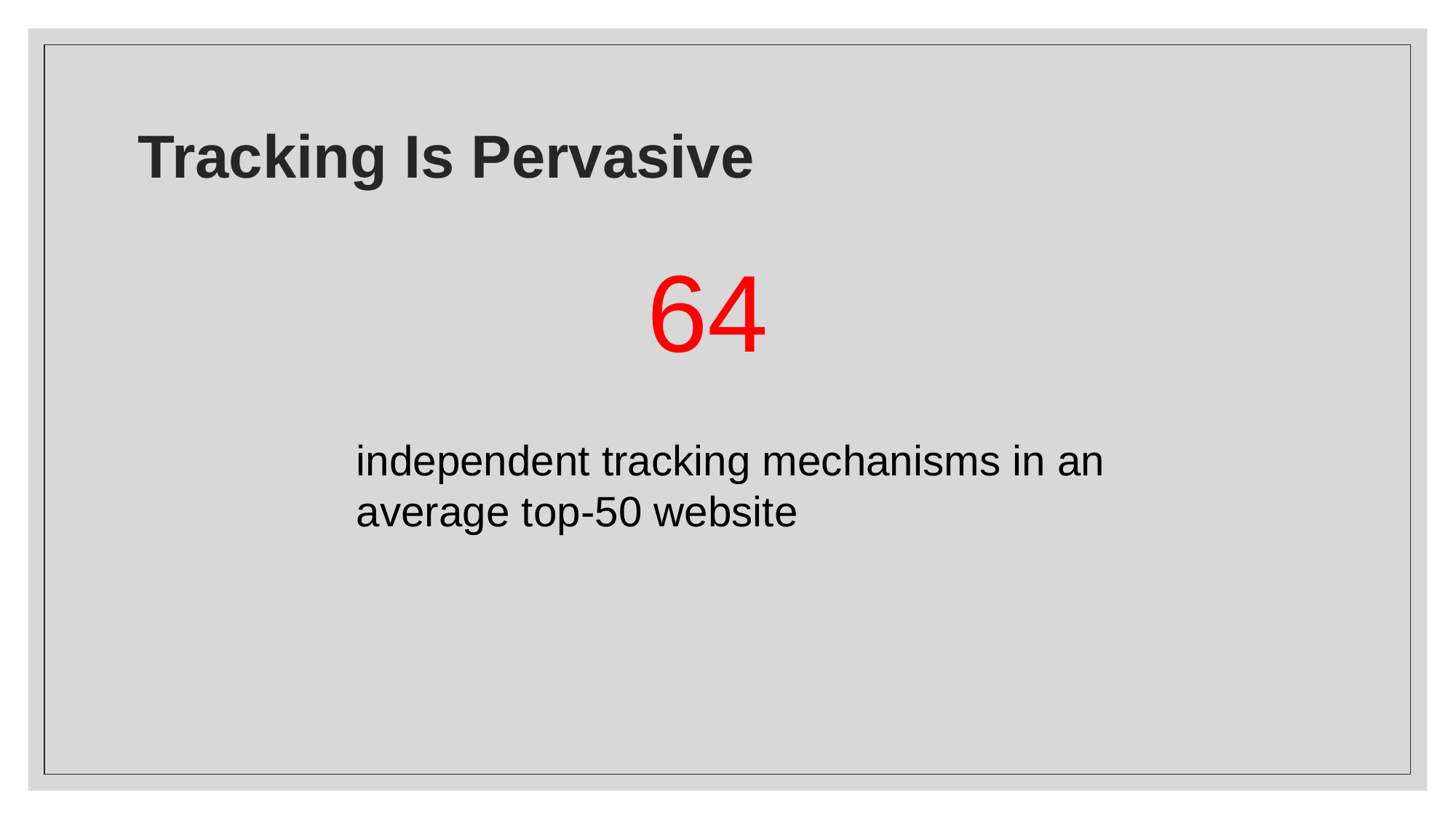

# Tracking Is Pervasive
64
independent tracking mechanisms in an average top-50 website